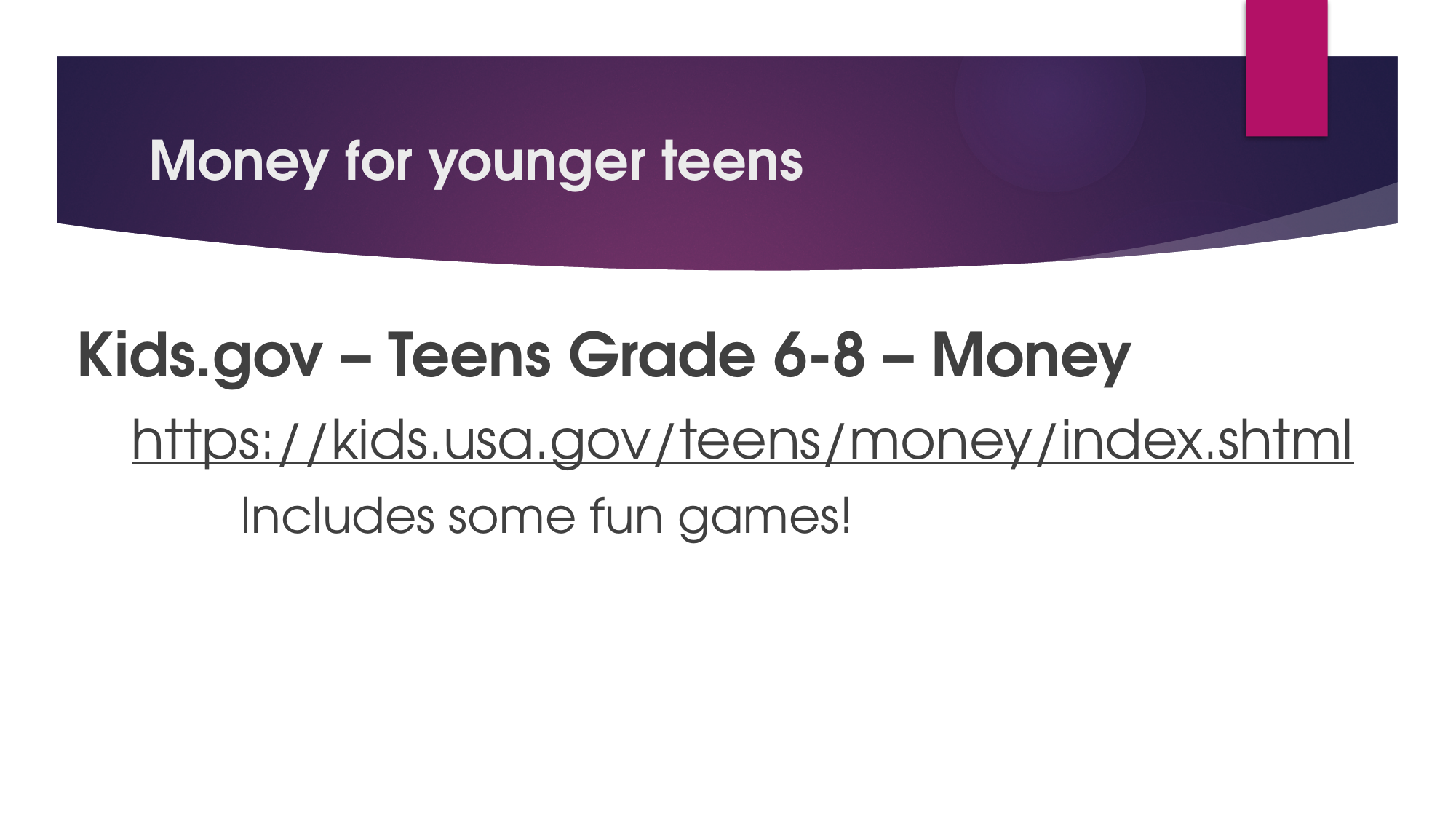

# Money for younger teens
Kids.gov – Teens Grade 6-8 – Money
https://kids.usa.gov/teens/money/index.shtml
	Includes some fun games!